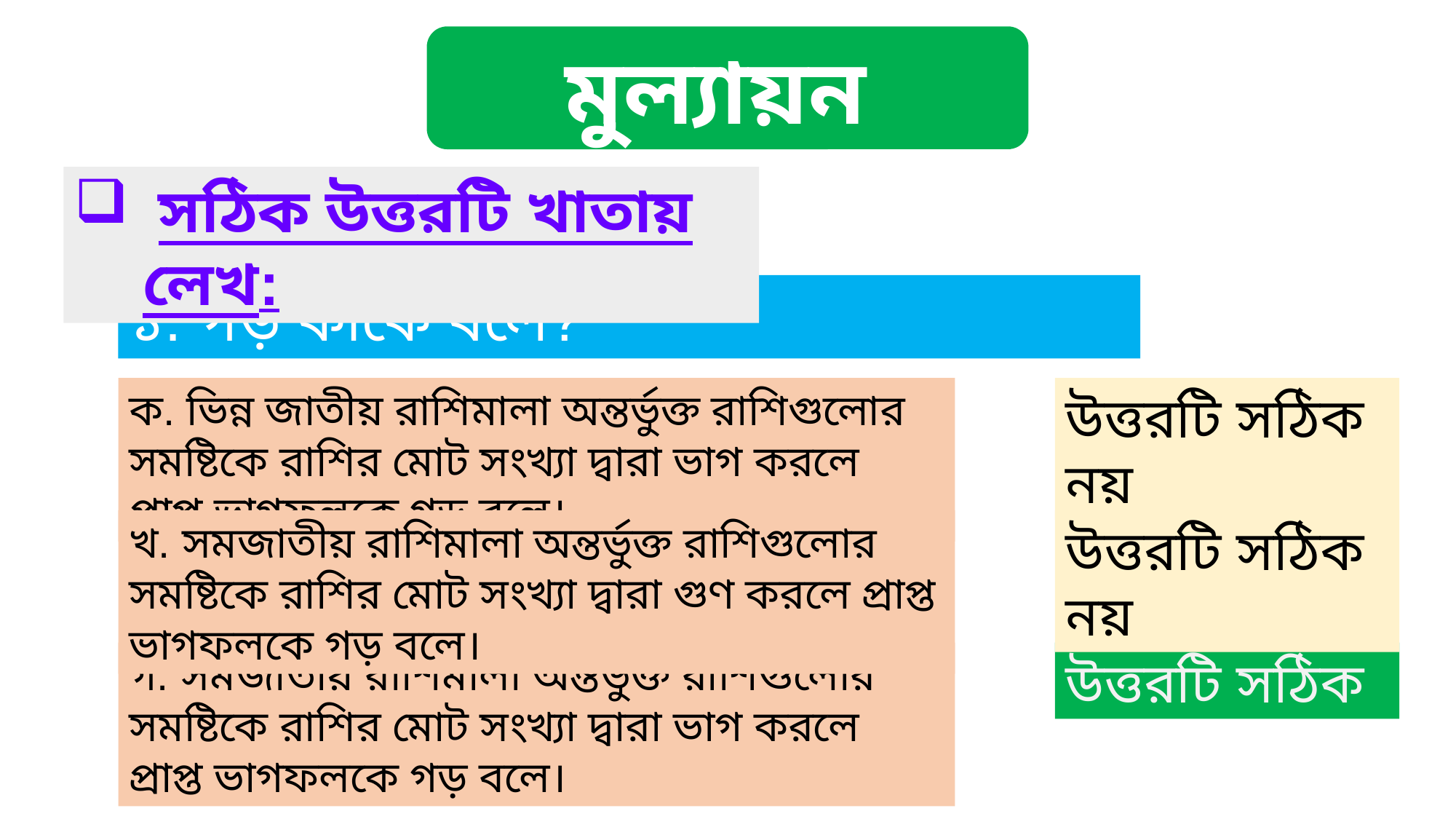

মুল্যায়ন
 সঠিক উত্তরটি খাতায় লেখ:
১. গড় কাকে বলে?
ক. ভিন্ন জাতীয় রাশিমালা অন্তর্ভুক্ত রাশিগুলোর সমষ্টিকে রাশির মোট সংখ্যা দ্বারা ভাগ করলে প্রাপ্ত ভাগফলকে গড় বলে।
উত্তরটি সঠিক নয়
খ. সমজাতীয় রাশিমালা অন্তর্ভুক্ত রাশিগুলোর সমষ্টিকে রাশির মোট সংখ্যা দ্বারা গুণ করলে প্রাপ্ত ভাগফলকে গড় বলে।
উত্তরটি সঠিক নয়
গ. সমজাতীয় রাশিমালা অন্তর্ভুক্ত রাশিগুলোর সমষ্টিকে রাশির মোট সংখ্যা দ্বারা ভাগ করলে প্রাপ্ত ভাগফলকে গড় বলে।
উত্তরটি সঠিক